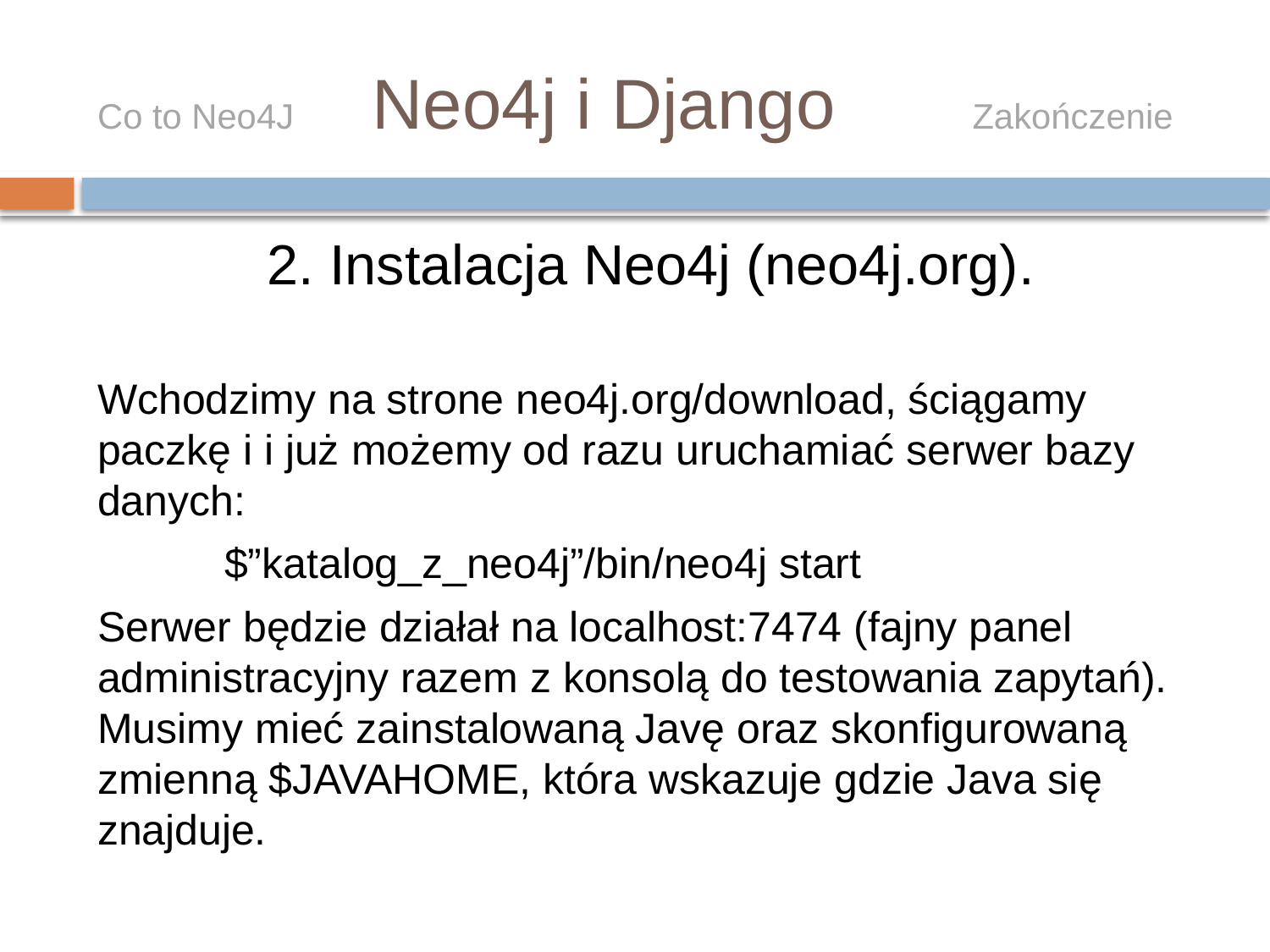

# Co to Neo4J        Neo4j i Django              Zakończenie
2. Instalacja Neo4j (neo4j.org).

Wchodzimy na strone neo4j.org/download, ściągamy paczkę i i już możemy od razu uruchamiać serwer bazy danych:
	$”katalog_z_neo4j”/bin/neo4j start
Serwer będzie działał na localhost:7474 (fajny panel administracyjny razem z konsolą do testowania zapytań). Musimy mieć zainstalowaną Javę oraz skonfigurowaną zmienną $JAVAHOME, która wskazuje gdzie Java się znajduje.